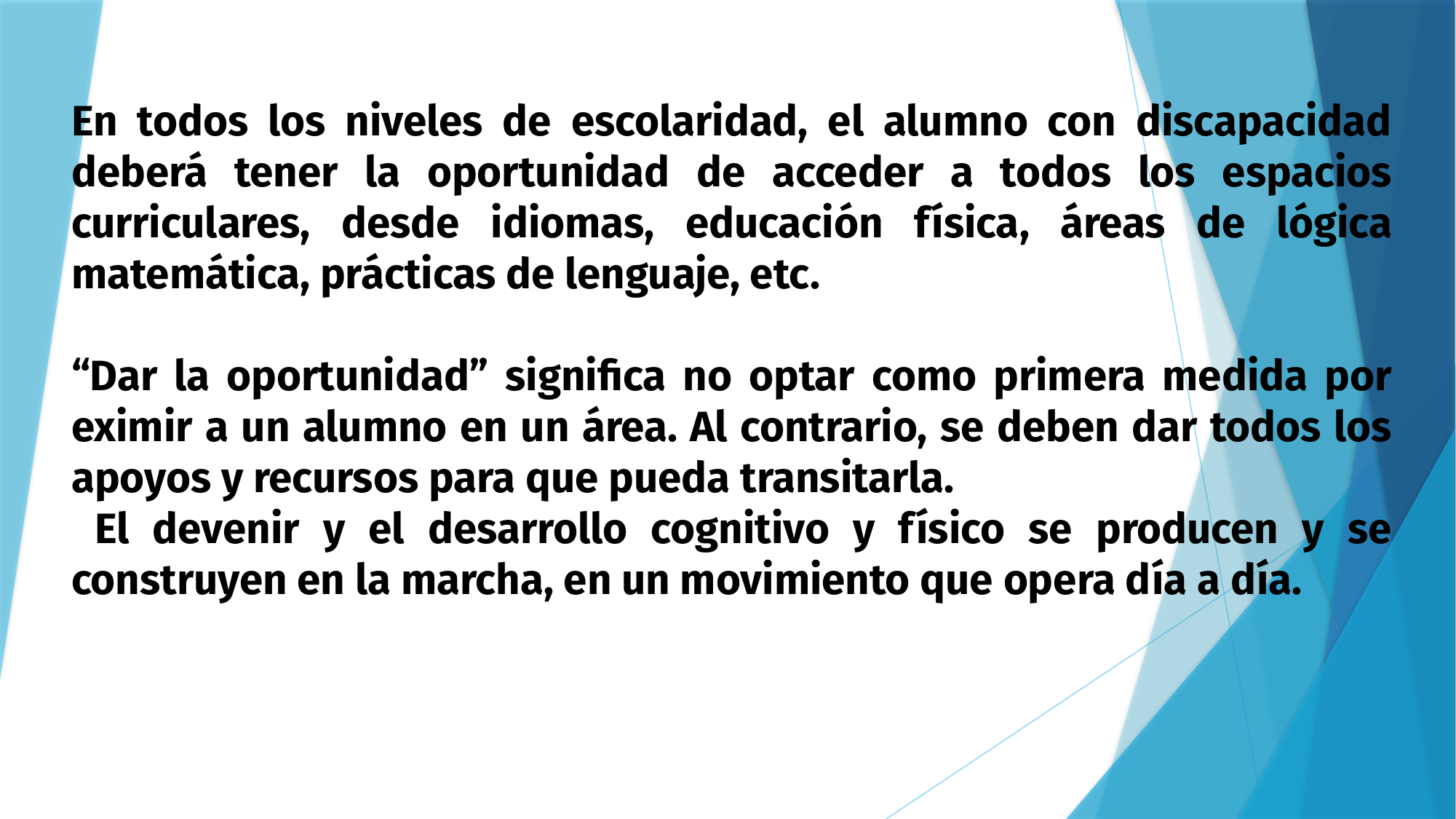

En todos los niveles de escolaridad, el alumno con discapacidad deberá tener la oportunidad de acceder a todos los espacios curriculares, desde idiomas, educación física, áreas de lógica matemática, prácticas de lenguaje, etc.

“Dar la oportunidad” significa no optar como primera medida por eximir a un alumno en un área. Al contrario, se deben dar todos los apoyos y recursos para que pueda transitarla.
 El devenir y el desarrollo cognitivo y físico se producen y se construyen en la marcha, en un movimiento que opera día a día.